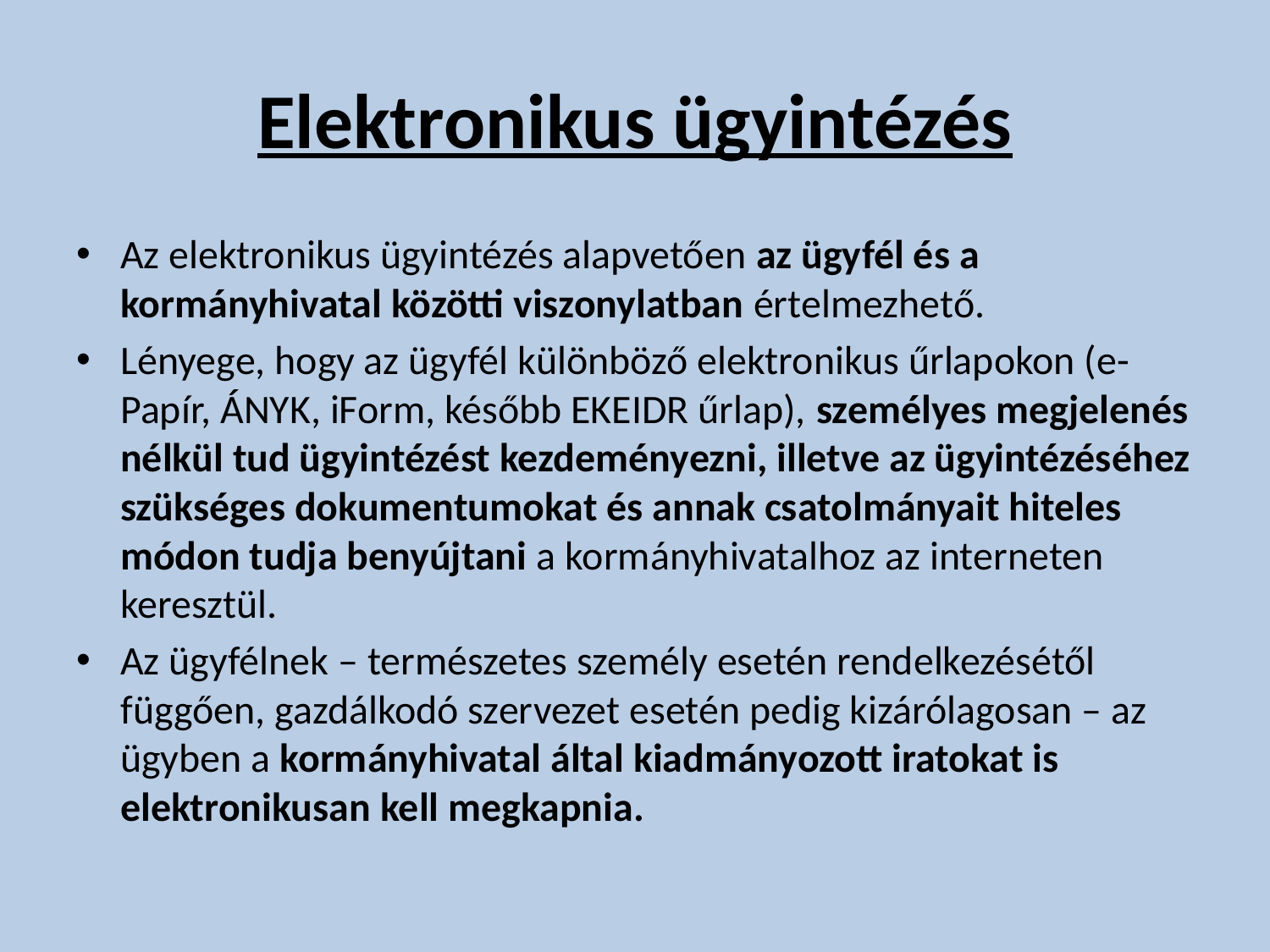

# Elektronikus ügyintézés
Az elektronikus ügyintézés alapvetően az ügyfél és a kormányhivatal közötti viszonylatban értelmezhető.
Lényege, hogy az ügyfél különböző elektronikus űrlapokon (e-Papír, ÁNYK, iForm, később EKEIDR űrlap), személyes megjelenés nélkül tud ügyintézést kezdeményezni, illetve az ügyintézéséhez szükséges dokumentumokat és annak csatolmányait hiteles módon tudja benyújtani a kormányhivatalhoz az interneten keresztül.
Az ügyfélnek – természetes személy esetén rendelkezésétől függően, gazdálkodó szervezet esetén pedig kizárólagosan – az ügyben a kormányhivatal által kiadmányozott iratokat is elektronikusan kell megkapnia.